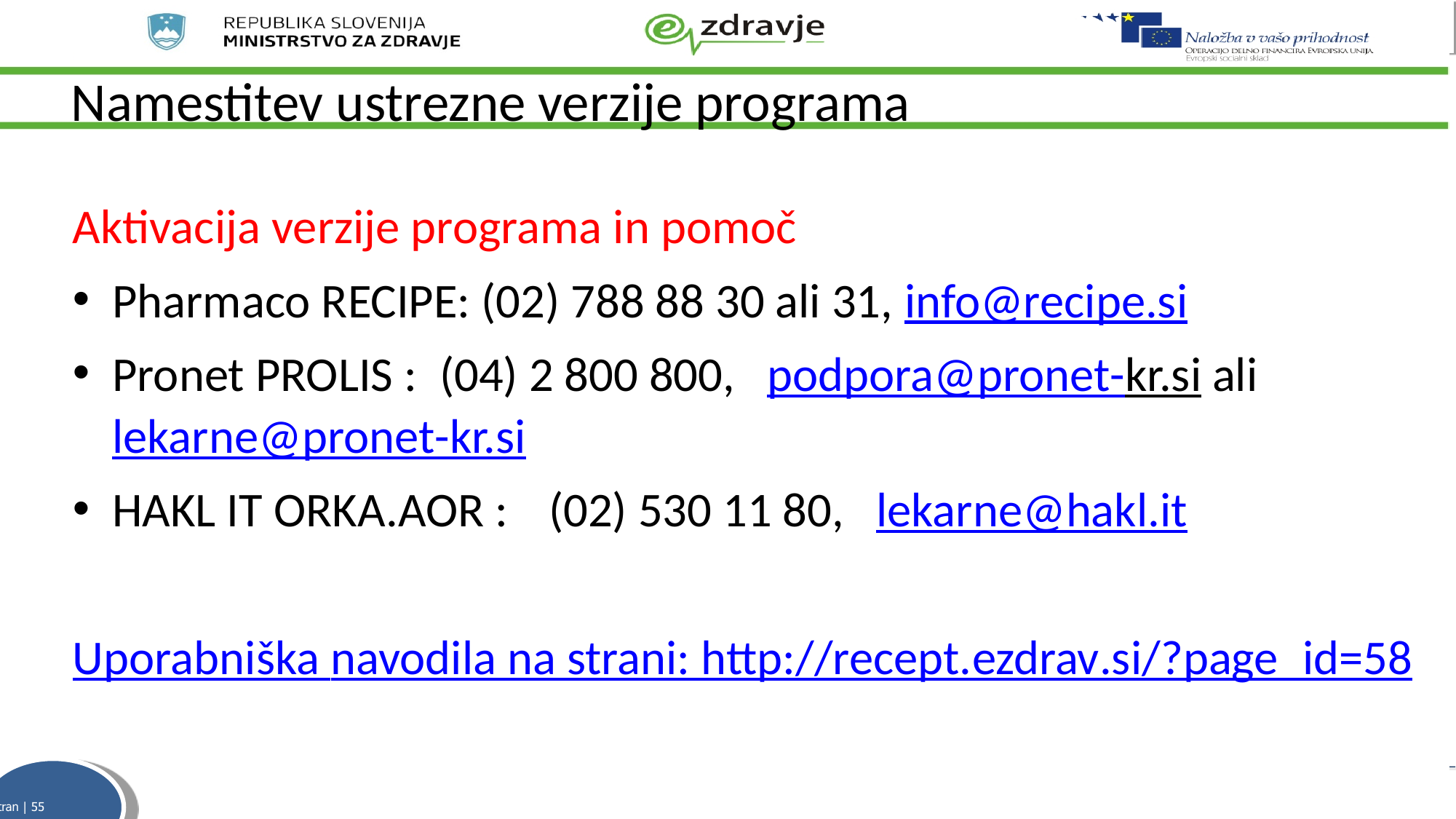

# Namestitev ustrezne verzije programa
Aktivacija verzije programa in pomoč
Pharmaco RECIPE: (02) 788 88 30 ali 31, info@recipe.si
Pronet PROLIS :	(04) 2 800 800, 	podpora@pronet-kr.si ali lekarne@pronet-kr.si
HAKL IT ORKA.AOR :	(02) 530 11 80, 	lekarne@hakl.it

Uporabniška navodila na strani: http://recept.ezdrav.si/?page_id=58